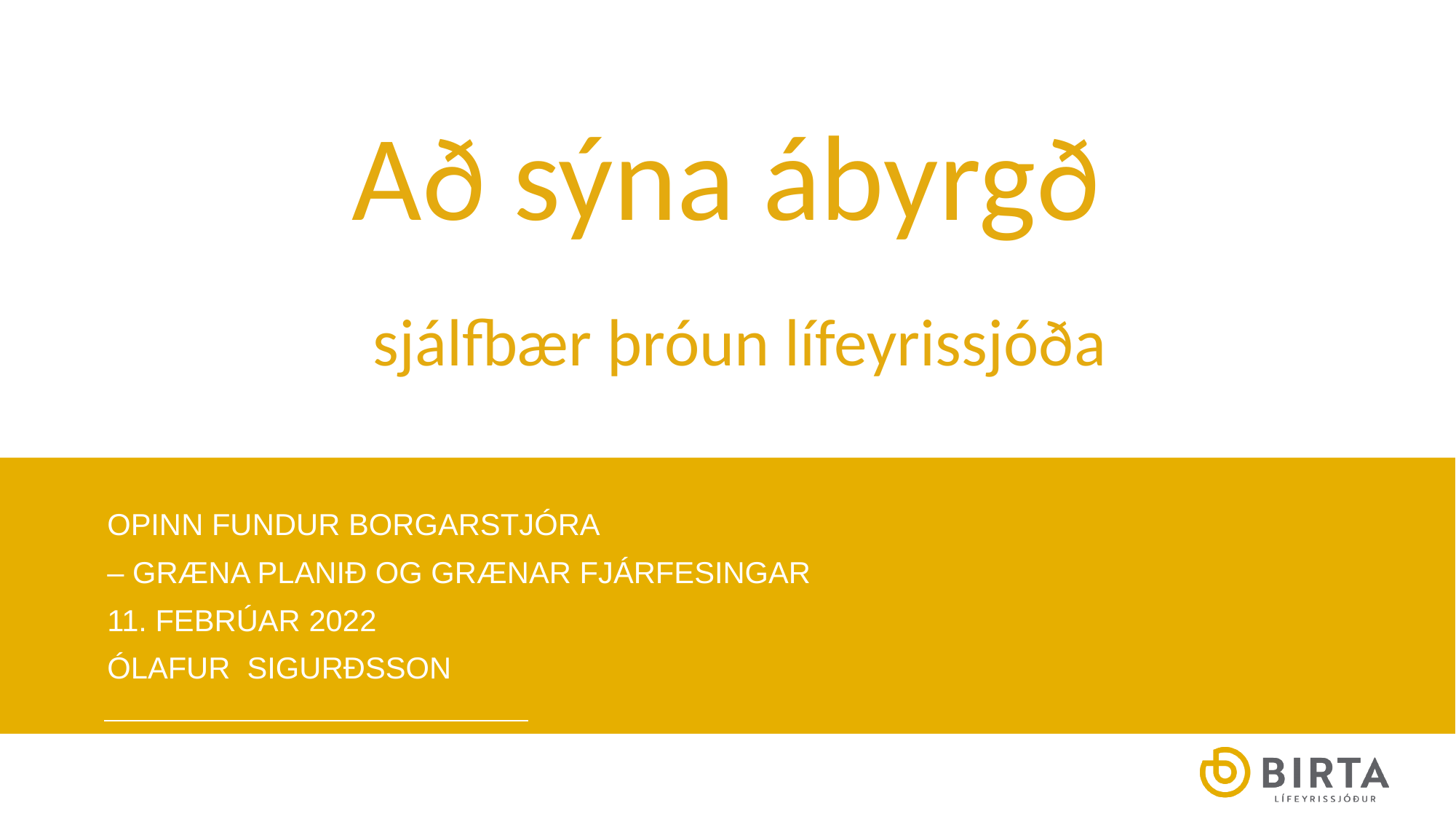

Að sýna ábyrgð
 sjálfbær þróun lífeyrissjóða
Opinn fundur borgarstjóra
– Græna planið og grænar fjárfesingar
11. febrúar 2022
Ólafur  Sigurðsson